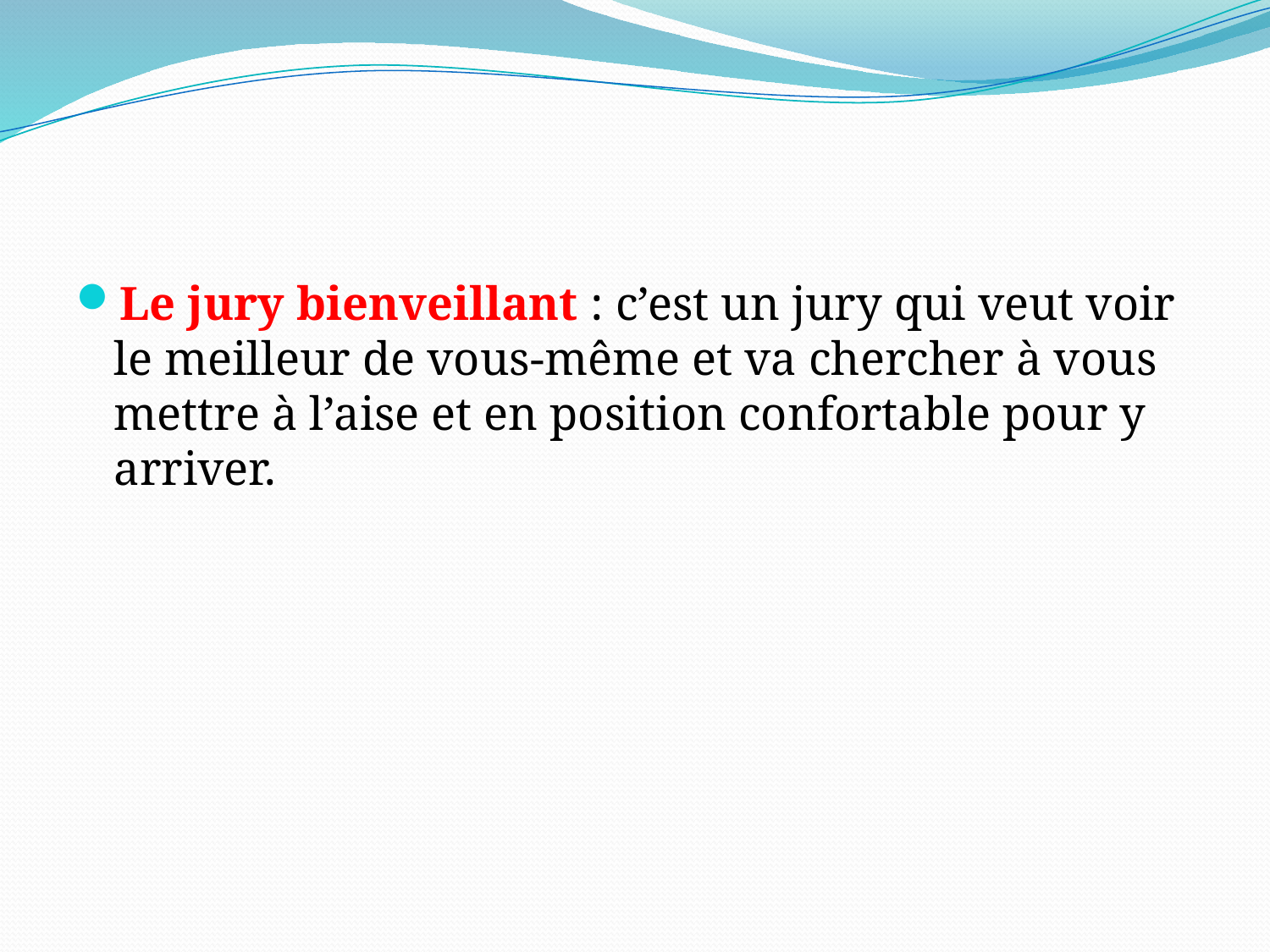

#
Le jury bienveillant : c’est un jury qui veut voir le meilleur de vous-même et va chercher à vous mettre à l’aise et en position confortable pour y arriver.